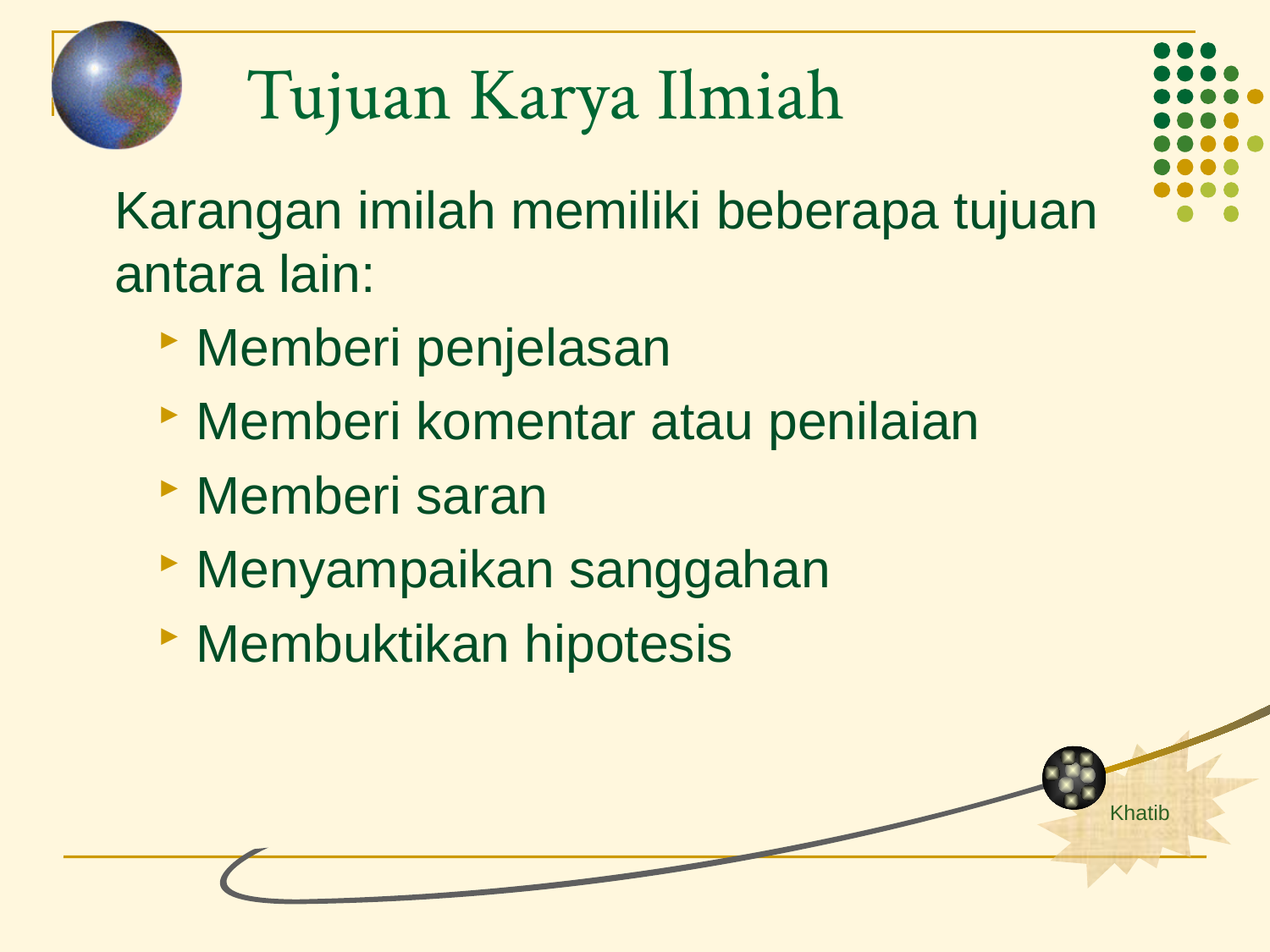

# Tujuan Karya Ilmiah
	Karangan imilah memiliki beberapa tujuan antara lain:
Memberi penjelasan
Memberi komentar atau penilaian
Memberi saran
Menyampaikan sanggahan
Membuktikan hipotesis